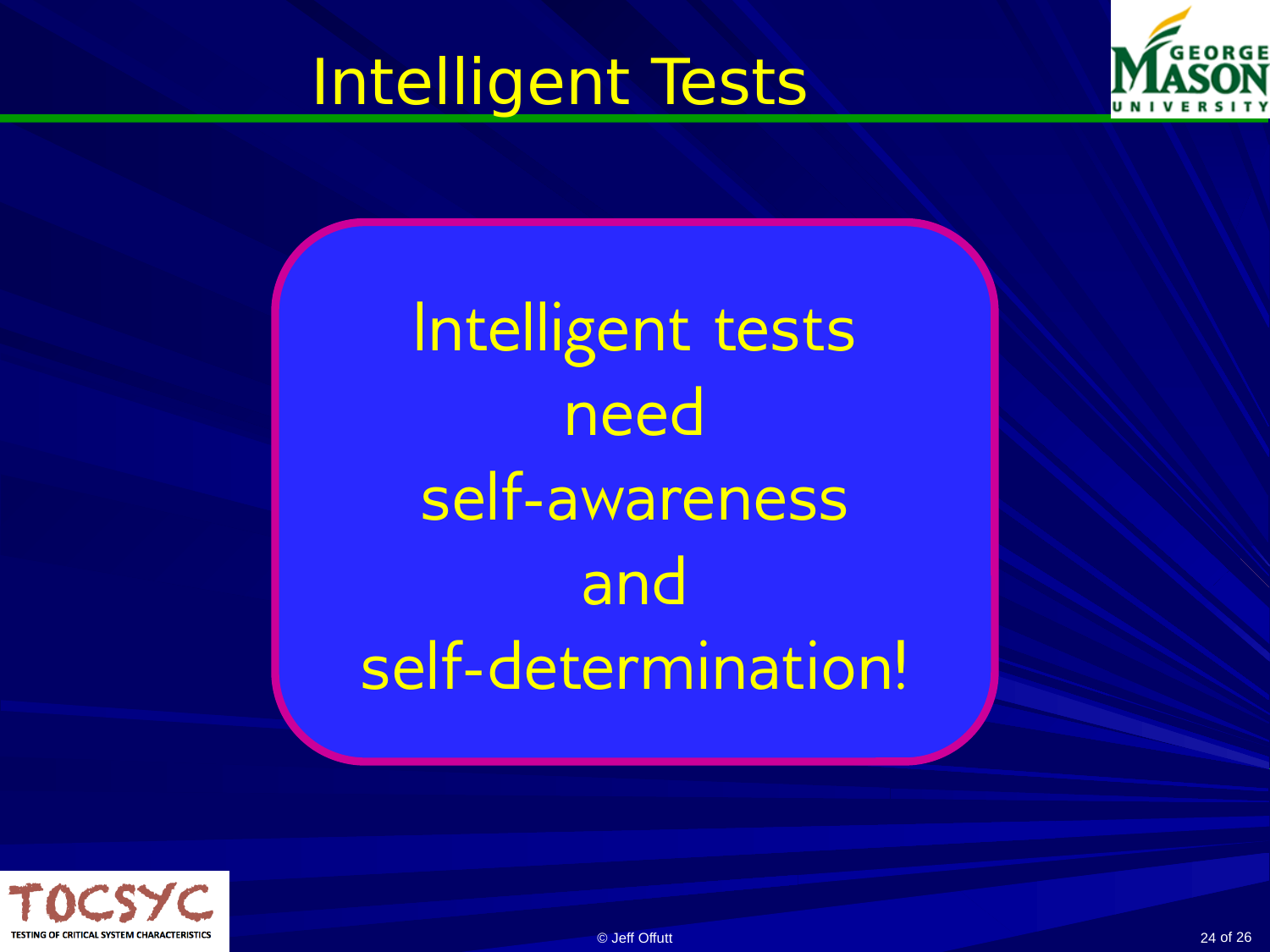

# Intelligent Tests
Intelligent tests
need
self-awareness
and
self-determination!
© Jeff Offutt
24